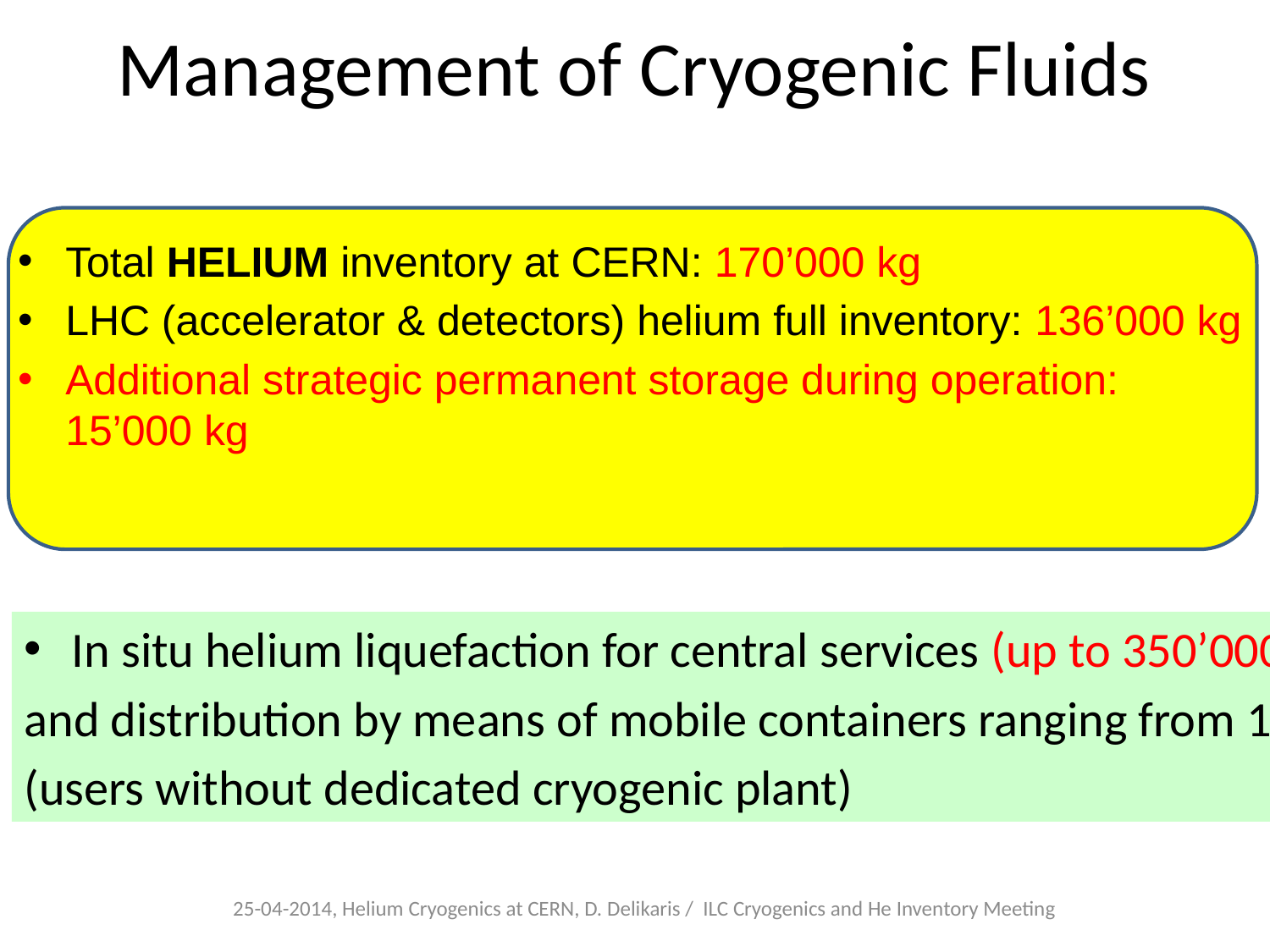

# Management of Cryogenic Fluids

Total HELIUM inventory at CERN: 170’000 kg
LHC (accelerator & detectors) helium full inventory: 136’000 kg
Additional strategic permanent storage during operation: 15’000 kg

In situ helium liquefaction for central services (up to 350’000 liter per year)
and distribution by means of mobile containers ranging from 100 to 2’000 liter
(users without dedicated cryogenic plant)
25-04-2014, Helium Cryogenics at CERN, D. Delikaris /  ILC Cryogenics and He Inventory Meeting